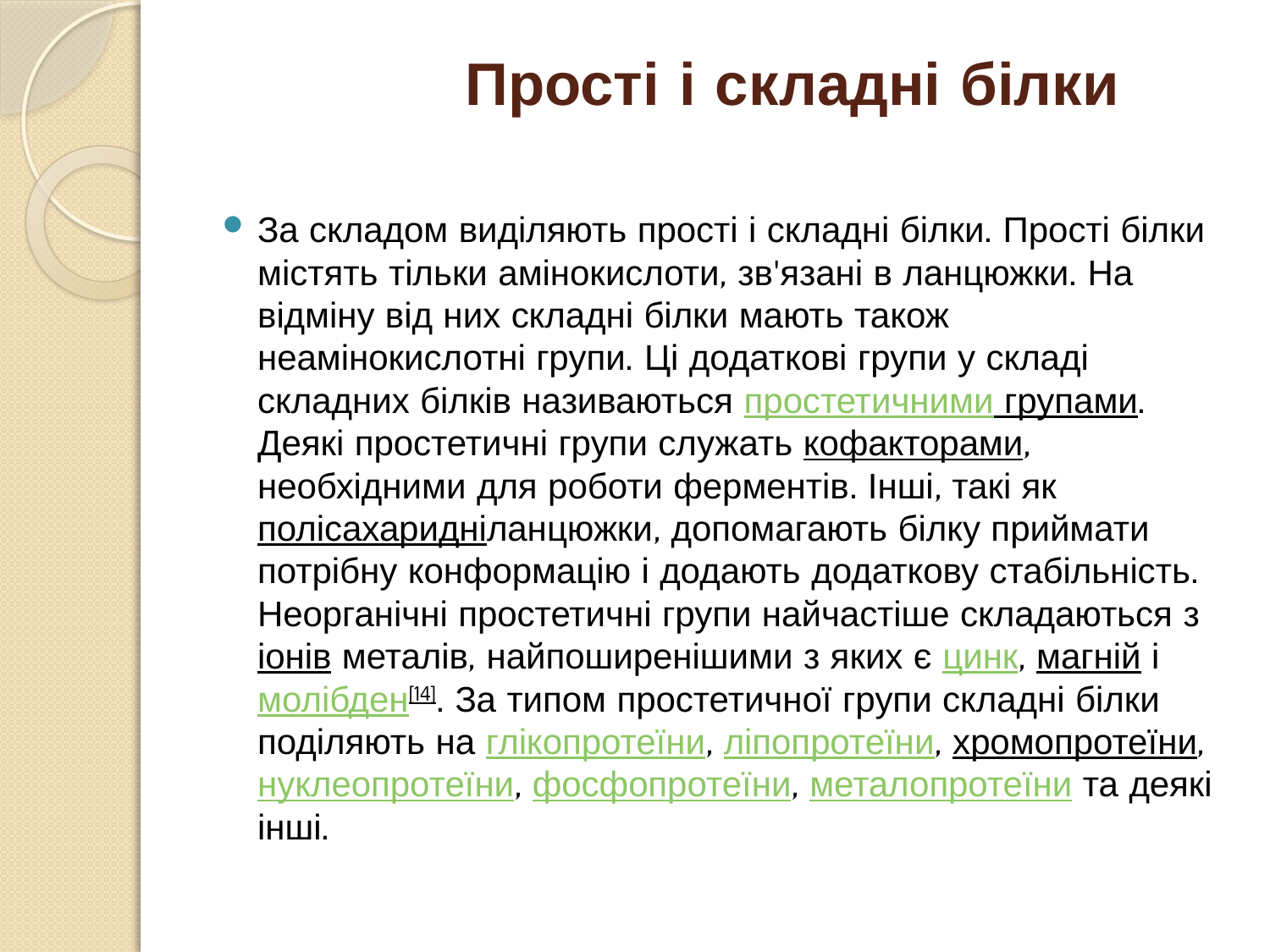

# Прості і складні білки
За складом виділяють прості і складні білки. Прості білки містять тільки амінокислоти, зв'язані в ланцюжки. На відміну від них складні білки мають також неамінокислотні групи. Ці додаткові групи у складі складних білків називаються простетичними групами. Деякі простетичні групи служать кофакторами, необхідними для роботи ферментів. Інші, такі як полісахаридніланцюжки, допомагають білку приймати потрібну конформацію і додають додаткову стабільність. Неорганічні простетичні групи найчастіше складаються з іонів металів, найпоширенішими з яких є цинк, магній і молібден[14]. За типом простетичної групи складні білки поділяють на глікопротеїни, ліпопротеїни, хромопротеїни, нуклеопротеїни, фосфопротеїни, металопротеїни та деякі інші.